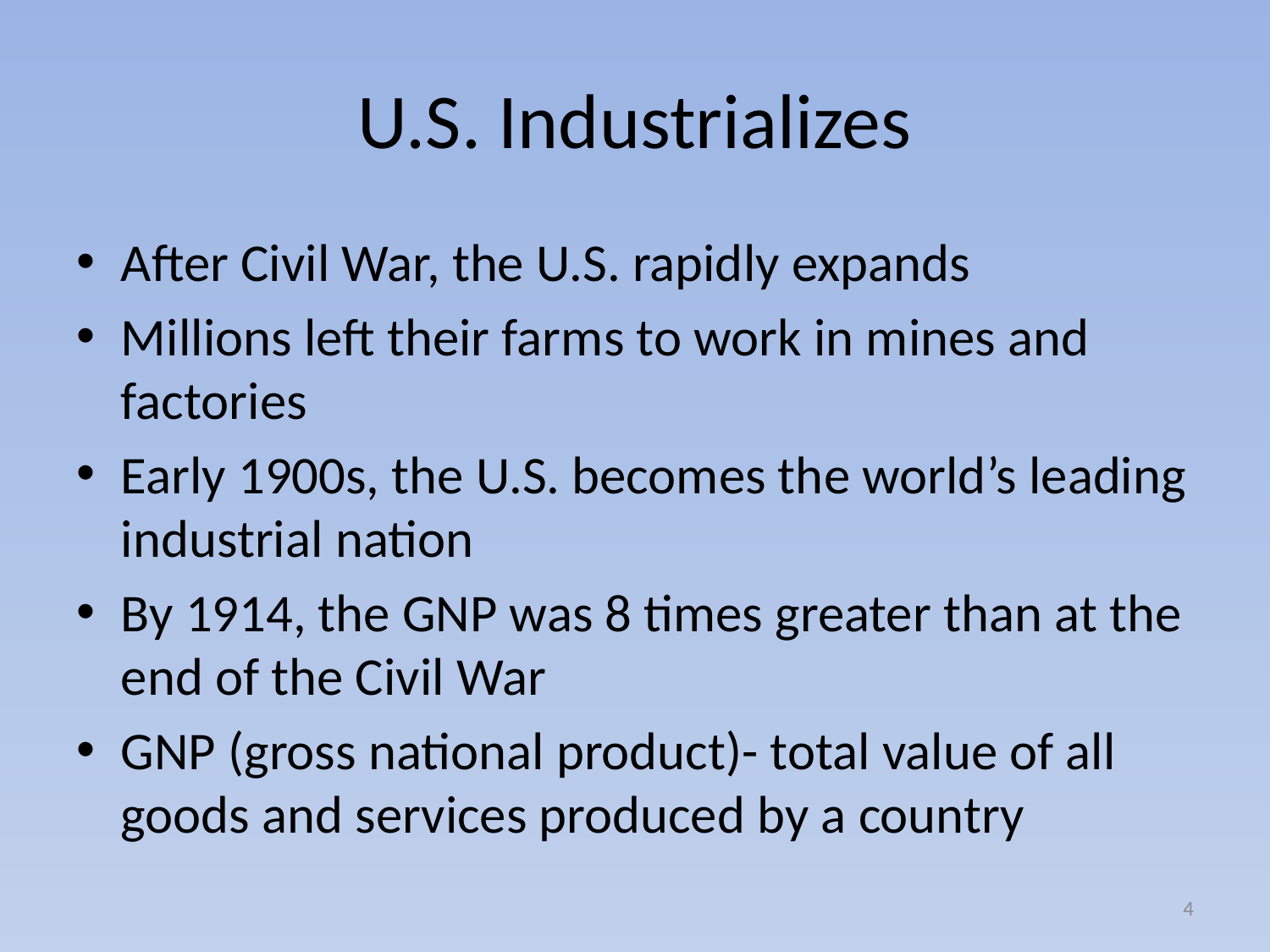

# U.S. Industrializes
After Civil War, the U.S. rapidly expands
Millions left their farms to work in mines and factories
Early 1900s, the U.S. becomes the world’s leading industrial nation
By 1914, the GNP was 8 times greater than at the end of the Civil War
GNP (gross national product)- total value of all goods and services produced by a country
4